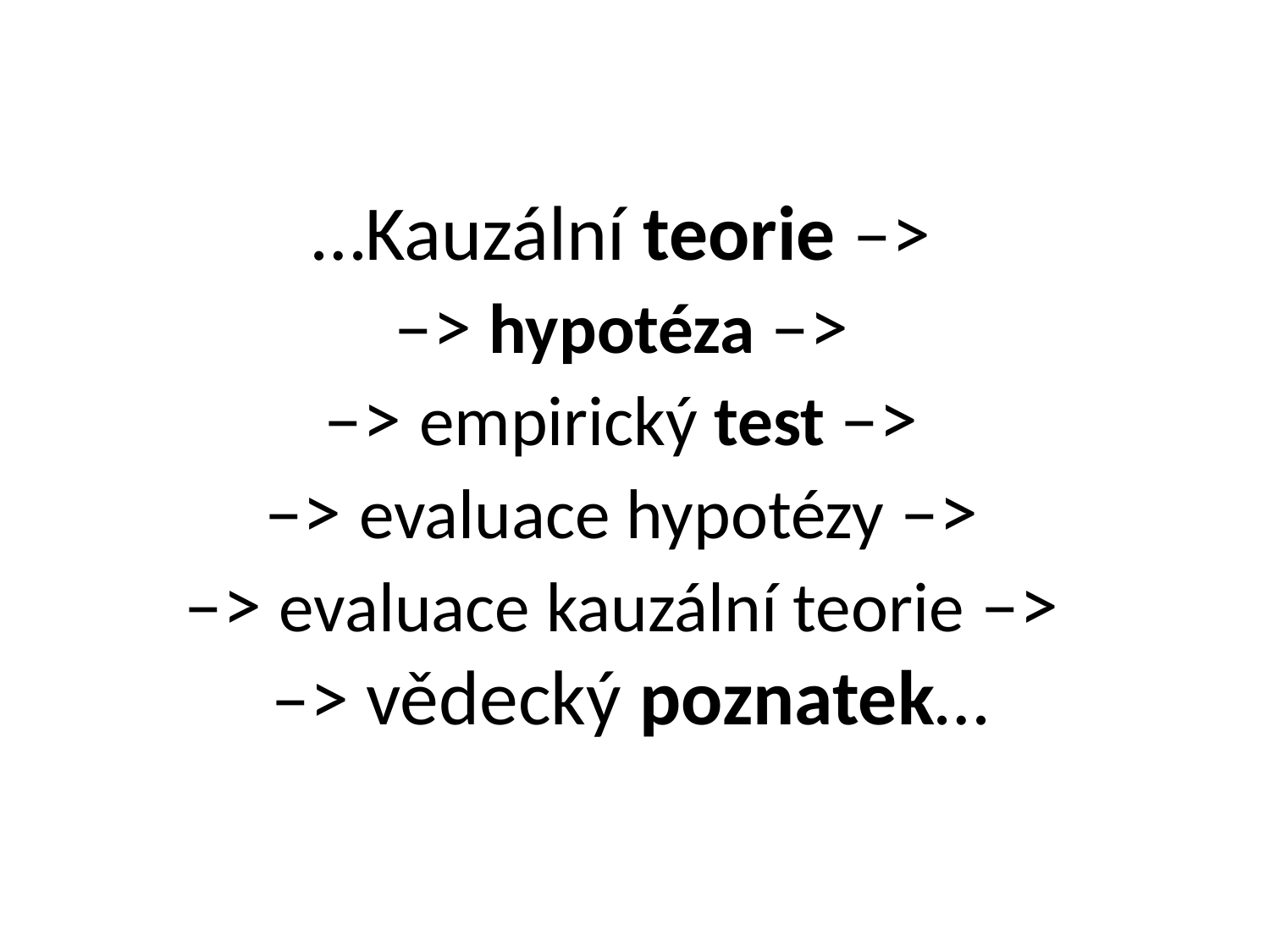

…Kauzální teorie –>
–> hypotéza –>
–> empirický test –>
–> evaluace hypotézy –>
–> evaluace kauzální teorie –>
–> vědecký poznatek…